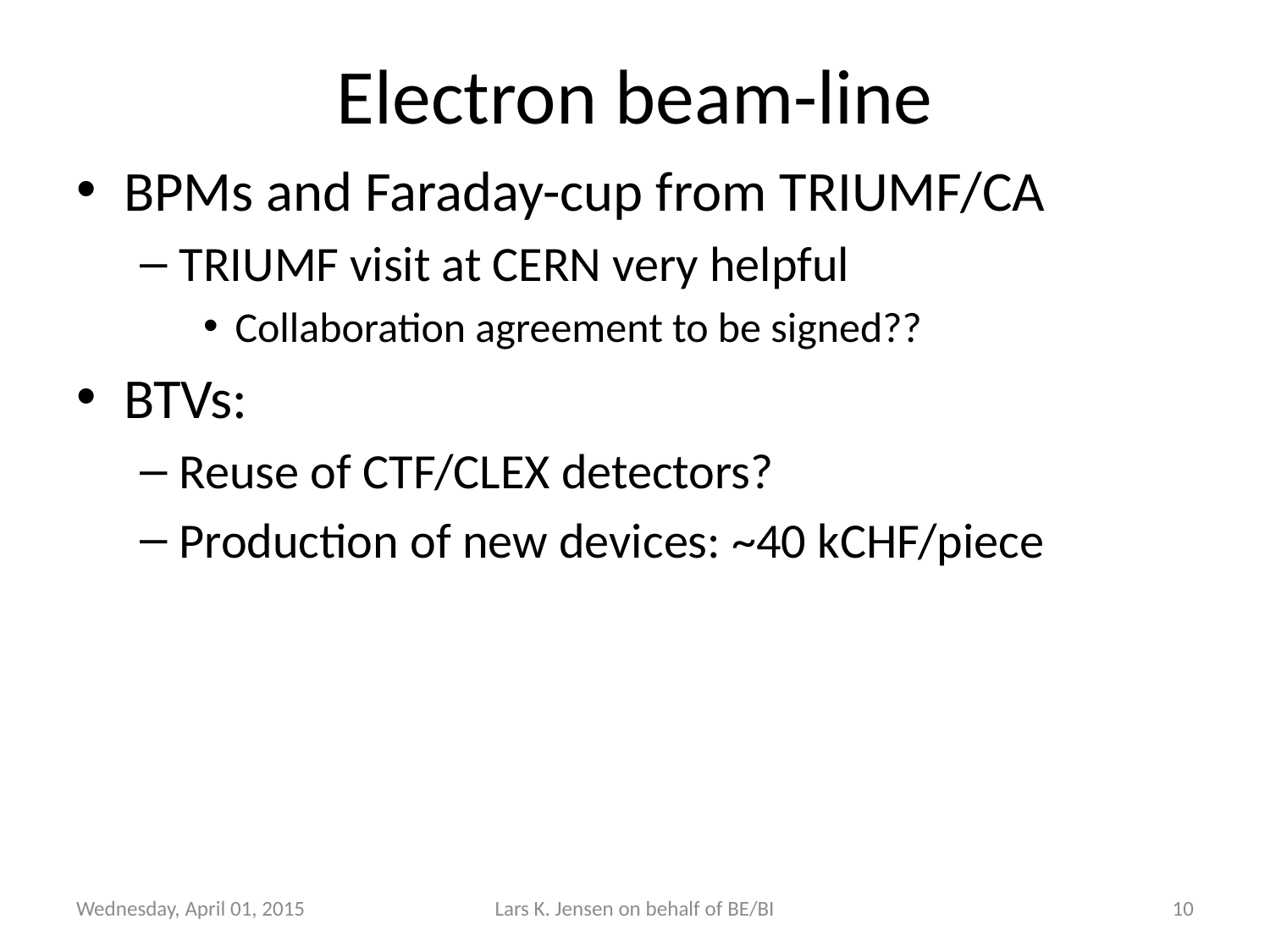

# Electron beam-line
BPMs and Faraday-cup from TRIUMF/CA
TRIUMF visit at CERN very helpful
Collaboration agreement to be signed??
BTVs:
Reuse of CTF/CLEX detectors?
Production of new devices: ~40 kCHF/piece
Wednesday, April 01, 2015
Lars K. Jensen on behalf of BE/BI
10